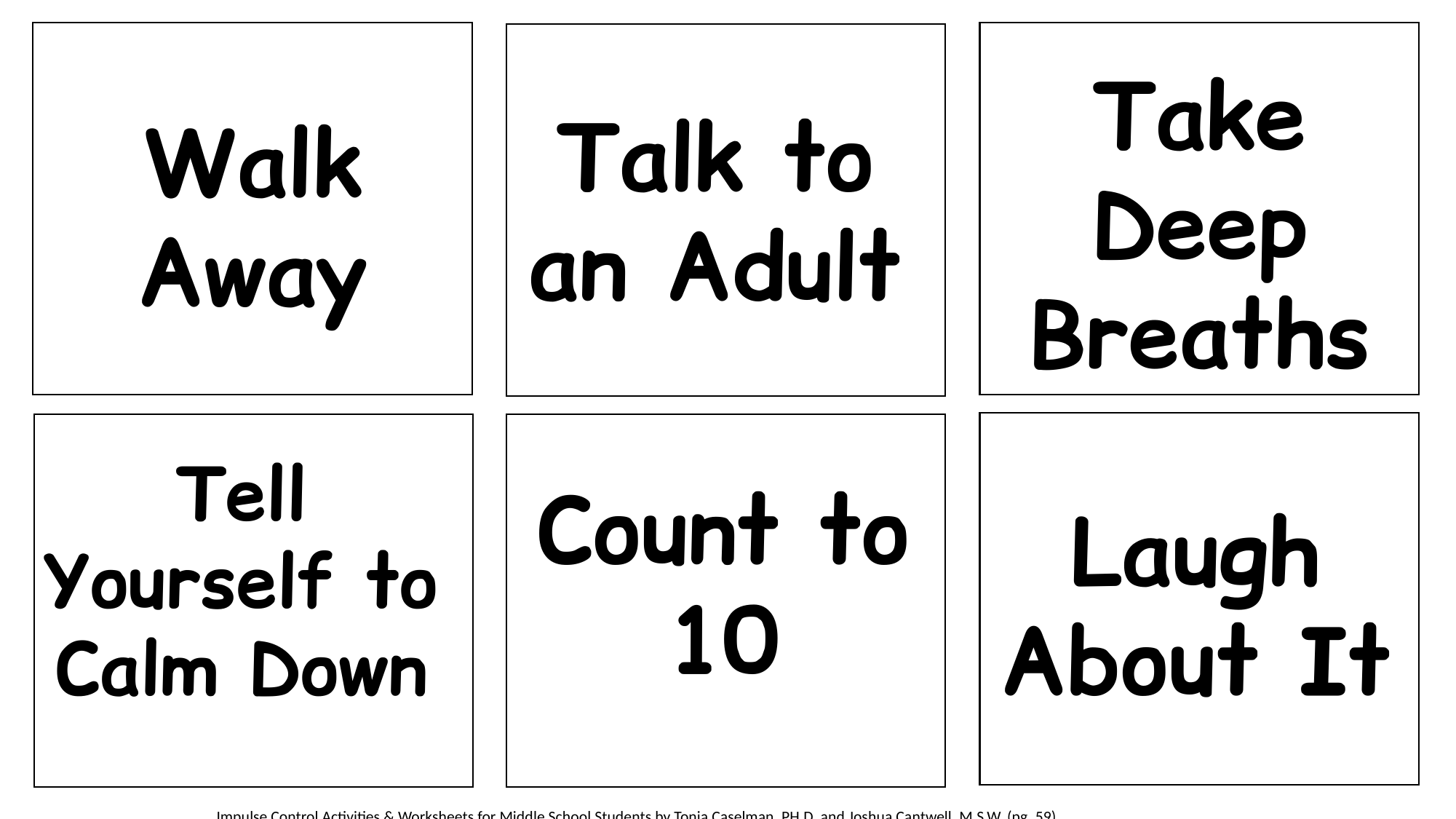

Take Deep Breaths
Talk to an Adult
Walk Away

Tell Yourself to Calm Down
Count to 10
Laugh About It
Impulse Control Activities & Worksheets for Middle School Students by Tonia Caselman, PH.D. and Joshua Cantwell, M.S.W. (pg. 59)